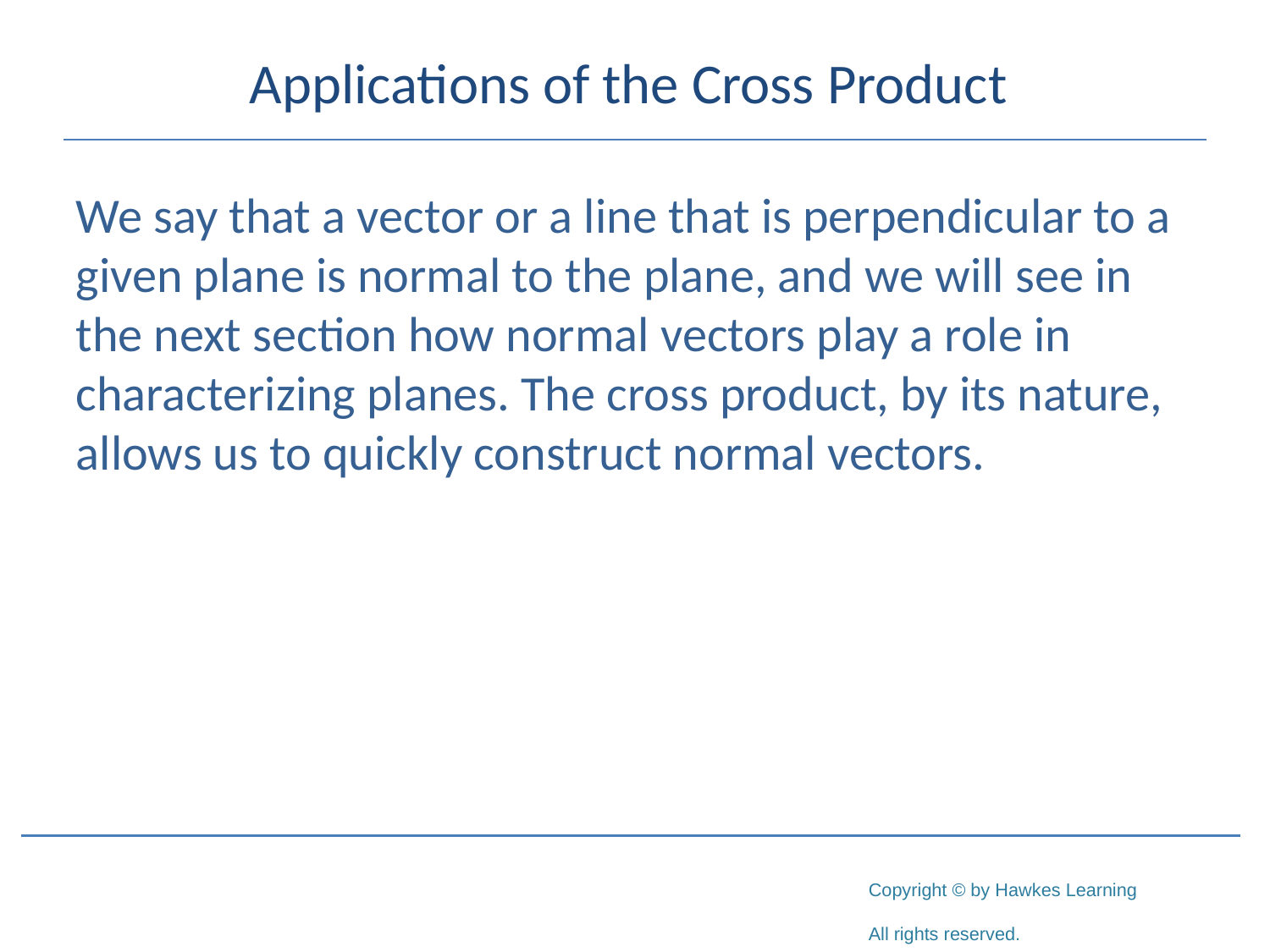

# Applications of the Cross Product
We say that a vector or a line that is perpendicular to a given plane is normal to the plane, and we will see in the next section how normal vectors play a role in characterizing planes. The cross product, by its nature, allows us to quickly construct normal vectors.